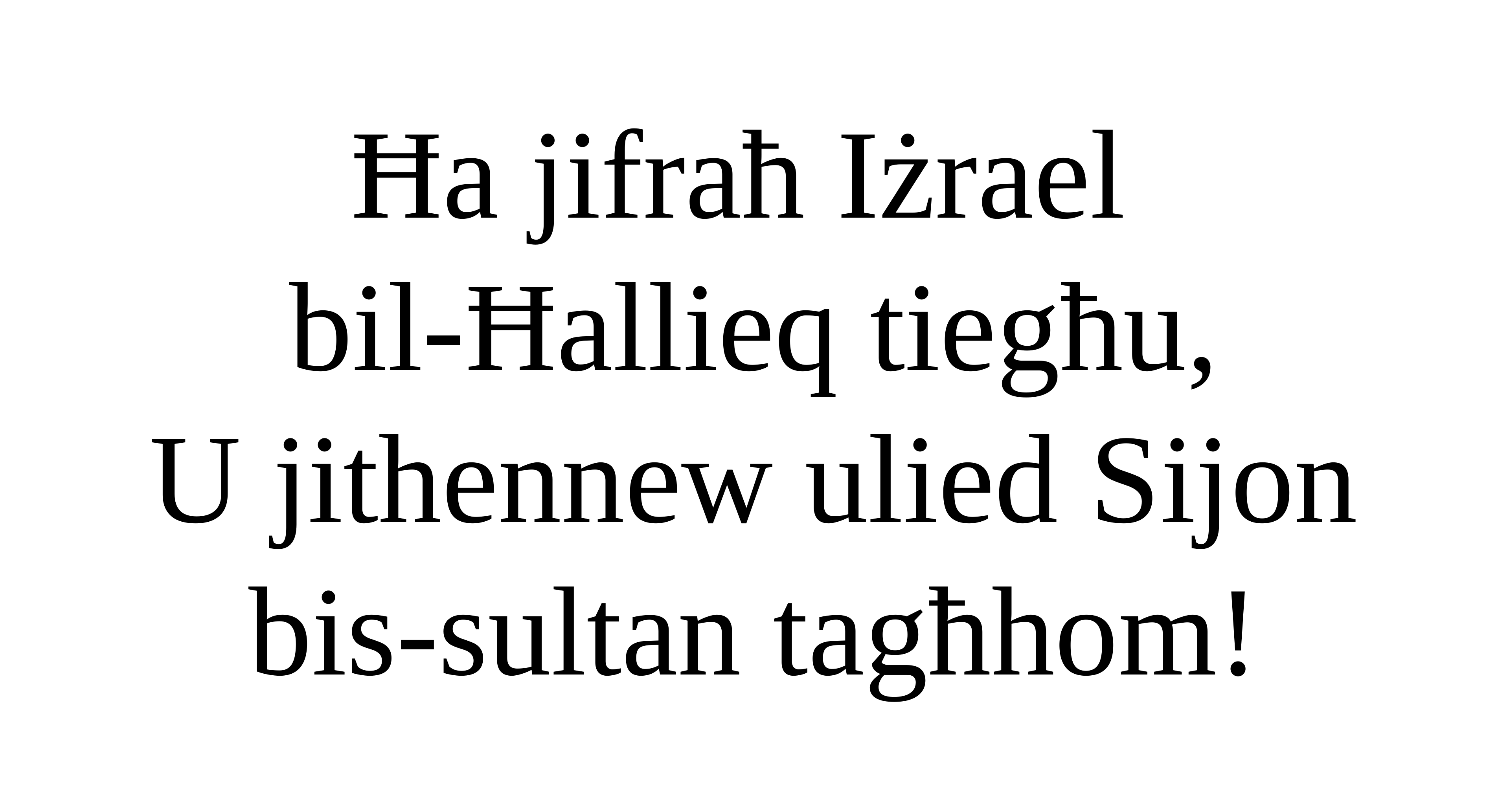

Ħa jifraħ Iżrael
bil-Ħallieq tiegħu,
U jithennew ulied Sijon bis-sultan tagħhom!